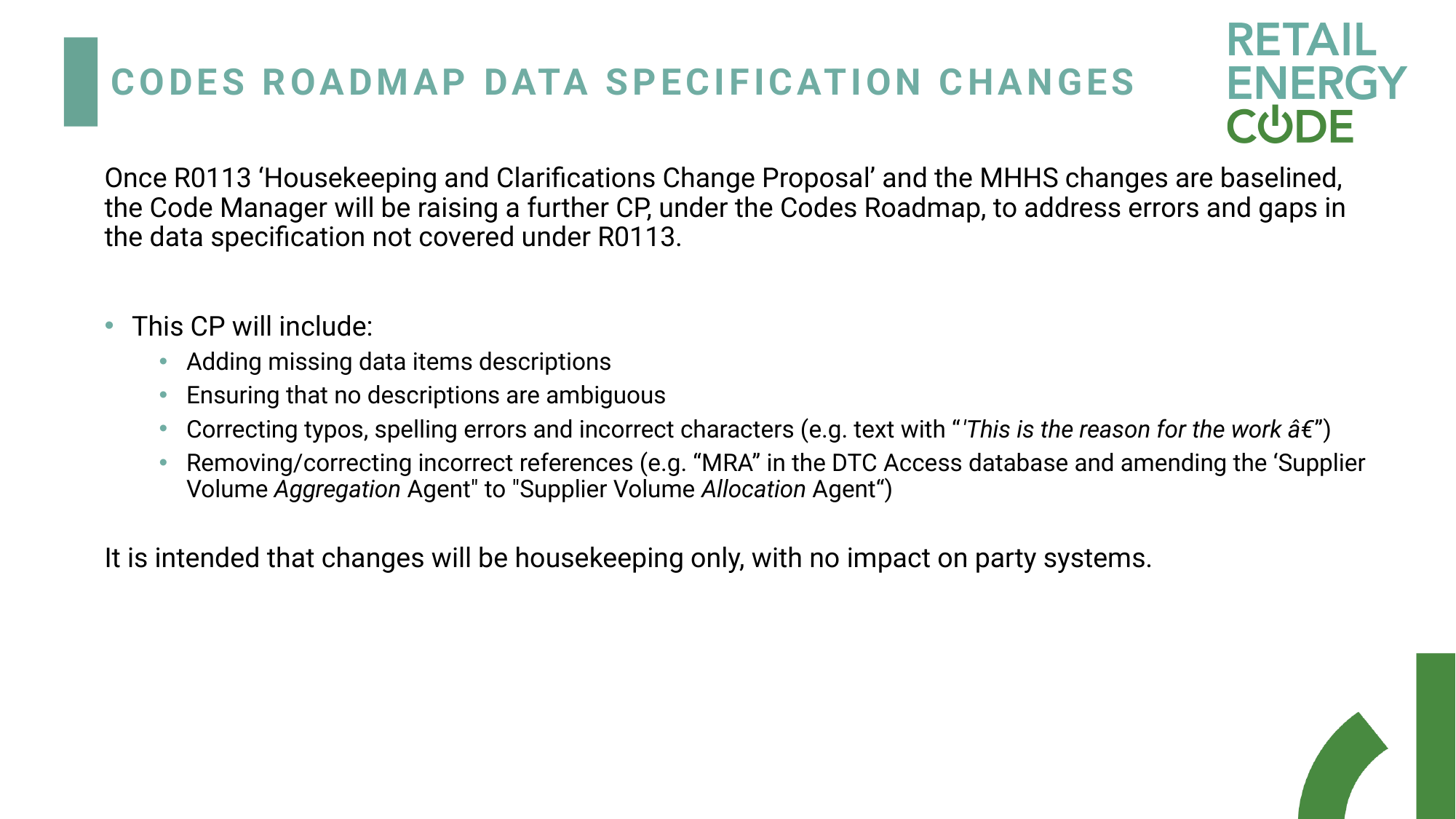

# Codes Roadmap Data Specification Changes
Once R0113 ‘Housekeeping and Clarifications Change Proposal’ and the MHHS changes are baselined, the Code Manager will be raising a further CP, under the Codes Roadmap, to address errors and gaps in the data specification not covered under R0113.

This CP will include:
Adding missing data items descriptions
Ensuring that no descriptions are ambiguous
Correcting typos, spelling errors and incorrect characters (e.g. text with “'This is the reason for the work â€”)
Removing/correcting incorrect references (e.g. “MRA” in the DTC Access database and amending the ‘Supplier Volume Aggregation Agent" to "Supplier Volume Allocation Agent“)

It is intended that changes will be housekeeping only, with no impact on party systems.